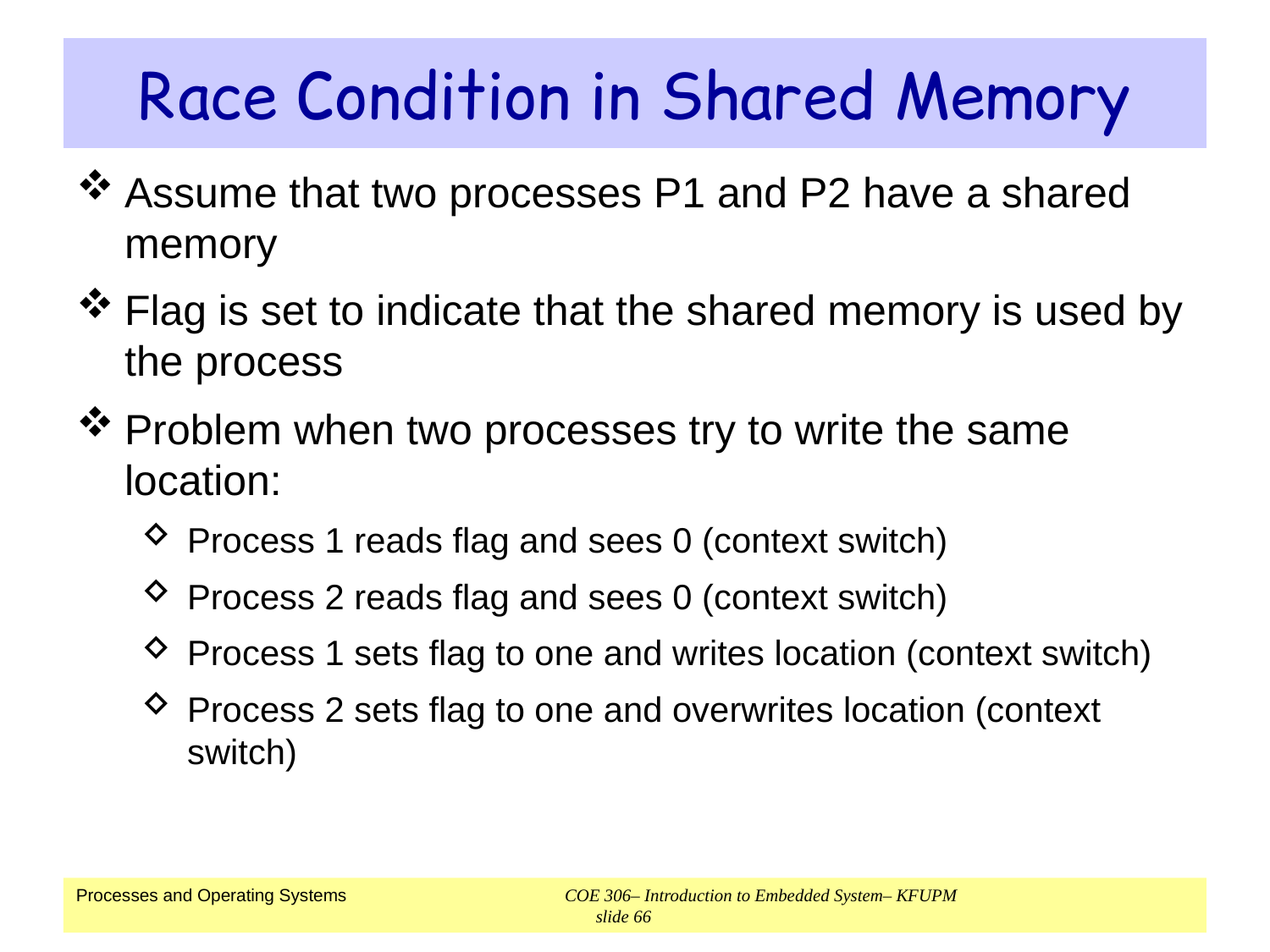

# Race Condition in Shared Memory
Assume that two processes P1 and P2 have a shared memory
Flag is set to indicate that the shared memory is used by the process
Problem when two processes try to write the same location:
Process 1 reads flag and sees 0 (context switch)
Process 2 reads flag and sees 0 (context switch)
Process 1 sets flag to one and writes location (context switch)
Process 2 sets flag to one and overwrites location (context switch)